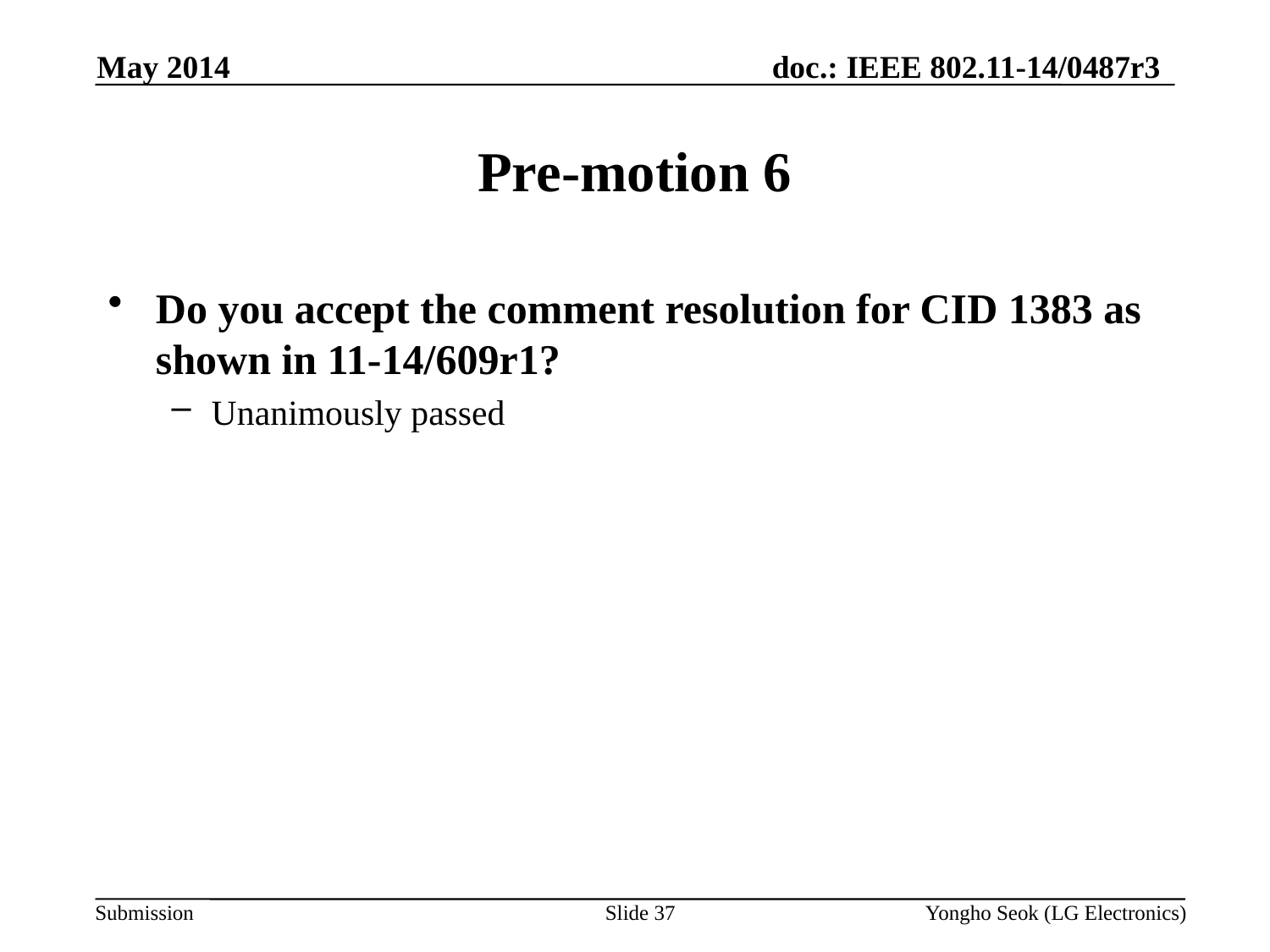

May 2014
# Pre-motion 6
Do you accept the comment resolution for CID 1383 as shown in 11-14/609r1?
Unanimously passed

Slide 37
Yongho Seok (LG Electronics)